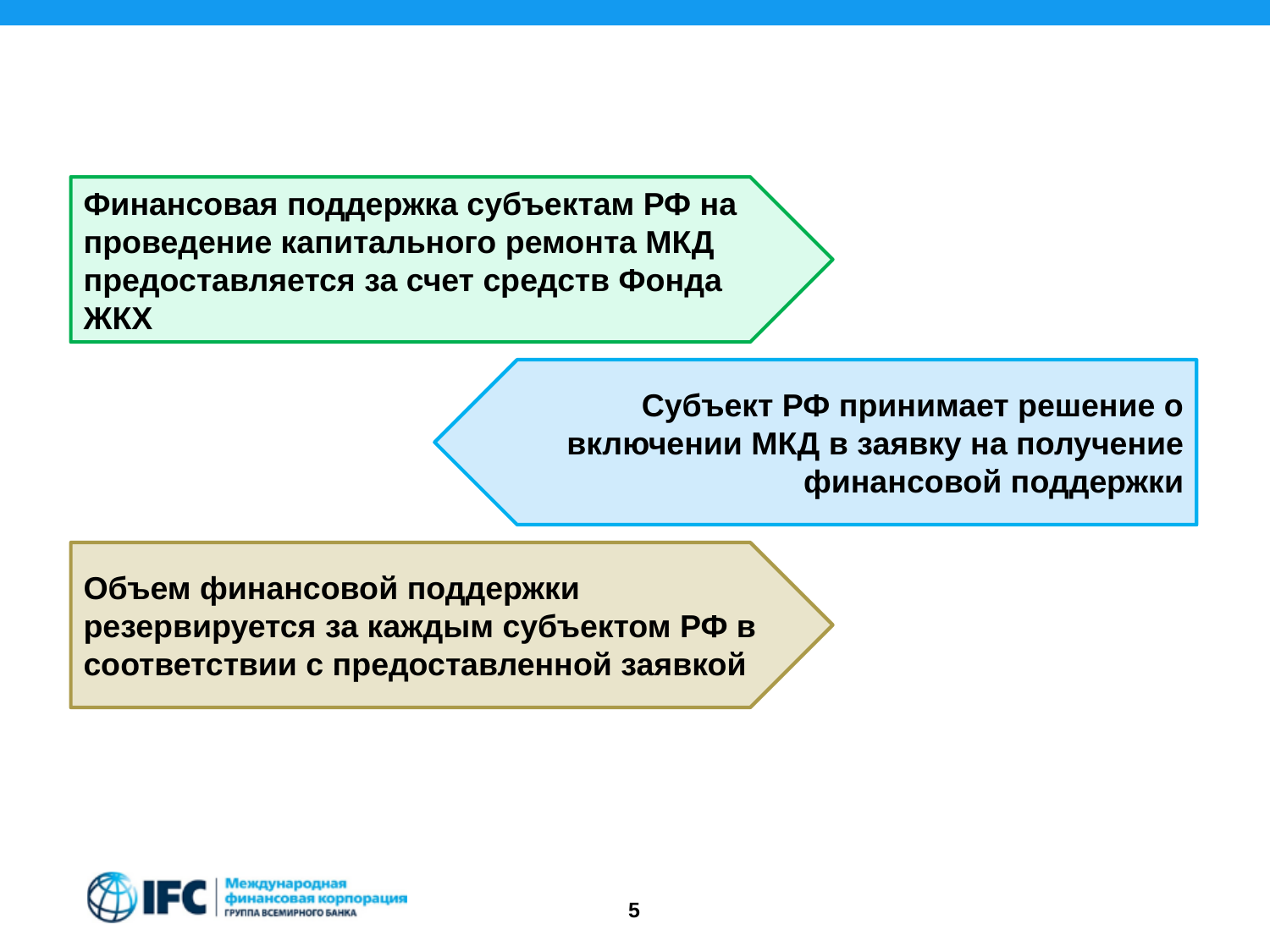

Финансовая поддержка субъектам РФ на проведение капитального ремонта МКД предоставляется за счет средств Фонда ЖКХ
Субъект РФ принимает решение о включении МКД в заявку на получение финансовой поддержки
Объем финансовой поддержки резервируется за каждым субъектом РФ в соответствии с предоставленной заявкой